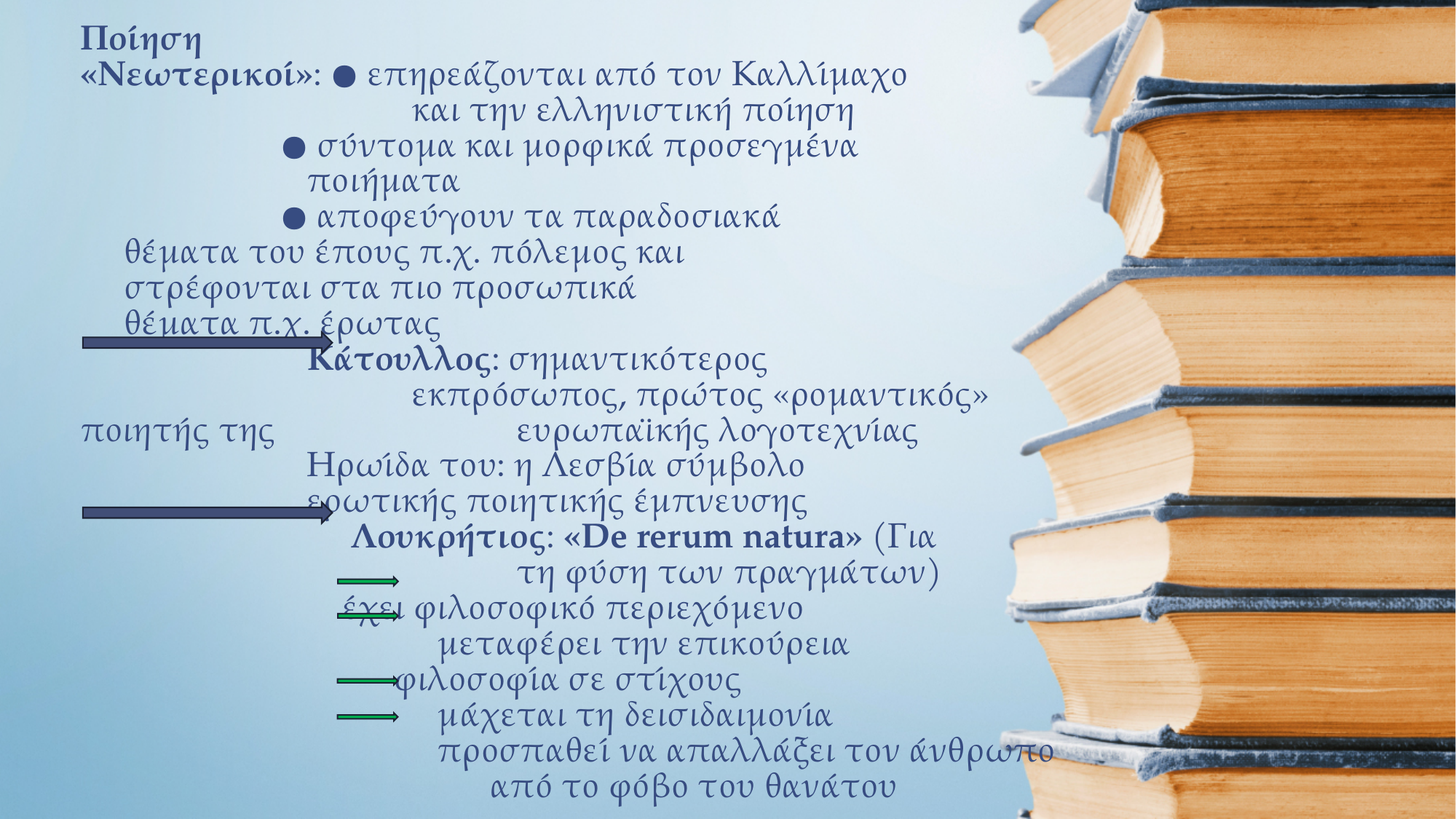

# Ποίηση «Νεωτερικοί»: ● επηρεάζονται από τον Καλλίμαχο 	                 	   	              και την ελληνιστική ποίηση ● σύντομα και μορφικά προσεγμένα      	   	              	              ποιήματα ● αποφεύγουν τα παραδοσιακά 	  	            	              θέματα του έπους π.χ. πόλεμος και 	               	  	              στρέφονται στα πιο προσωπικά 	  	               	              θέματα π.χ. έρωτας Κάτουλλος: σημαντικότερος 	   	               	   	              εκπρόσωπος, πρώτος «ρομαντικός» ποιητής της 	 	              ευρωπαϊκής λογοτεχνίας Ηρωίδα του: η Λεσβία σύμβολο 	            	 	              ερωτικής ποιητικής έμπνευσης Λουκρήτιος: «De rerum natura» (Για 	               	              	              τη φύση των πραγμάτων) έχει φιλοσοφικό περιεχόμενο μεταφέρει την επικούρεια 	   	               	                        φιλοσοφία σε στίχους μάχεται τη δεισιδαιμονία προσπαθεί να απαλλάξει τον άνθρωπο 	   	                       από το φόβο του θανάτου